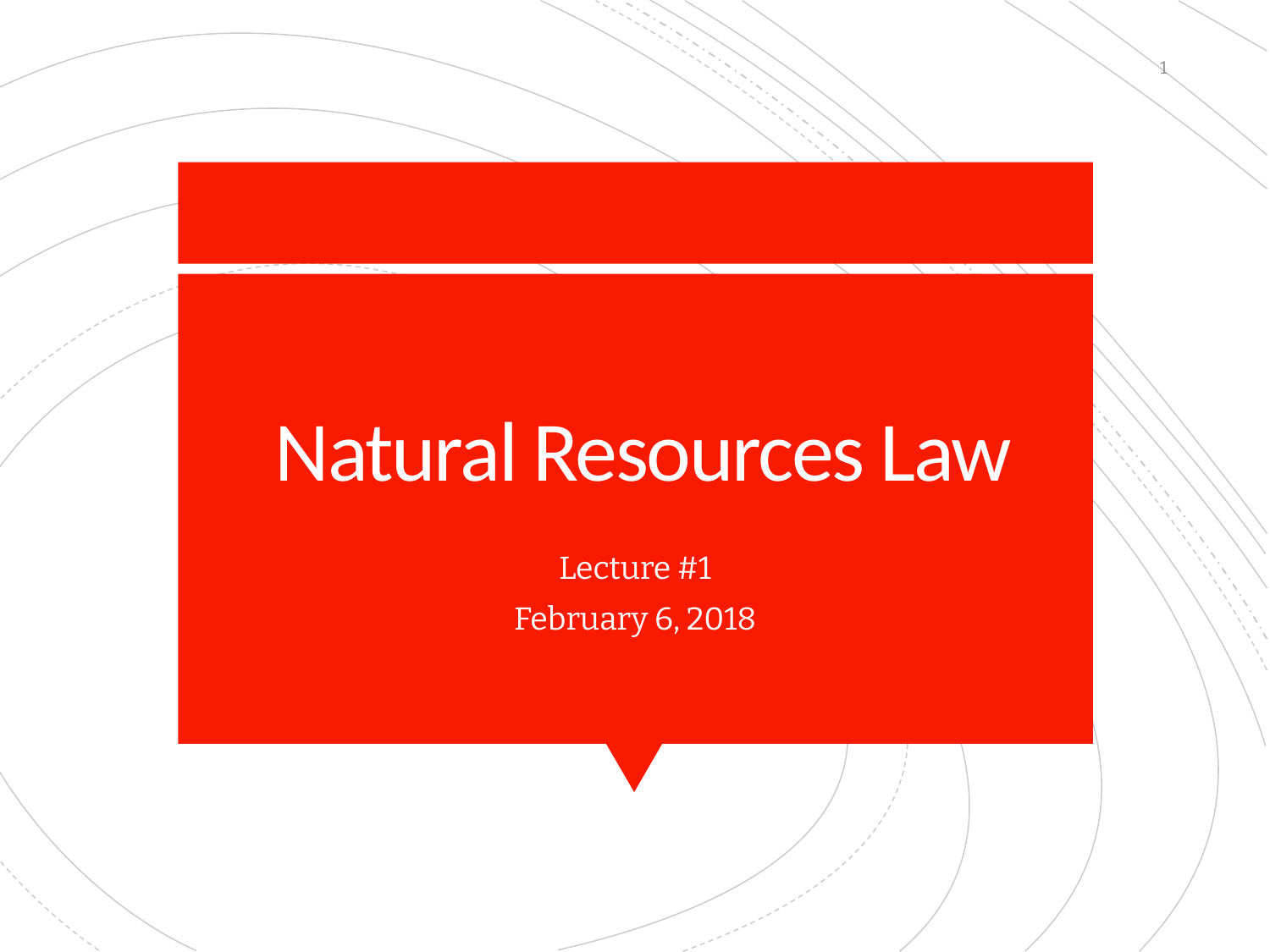

1
# Natural Resources Law
Lecture #1
February 6, 2018